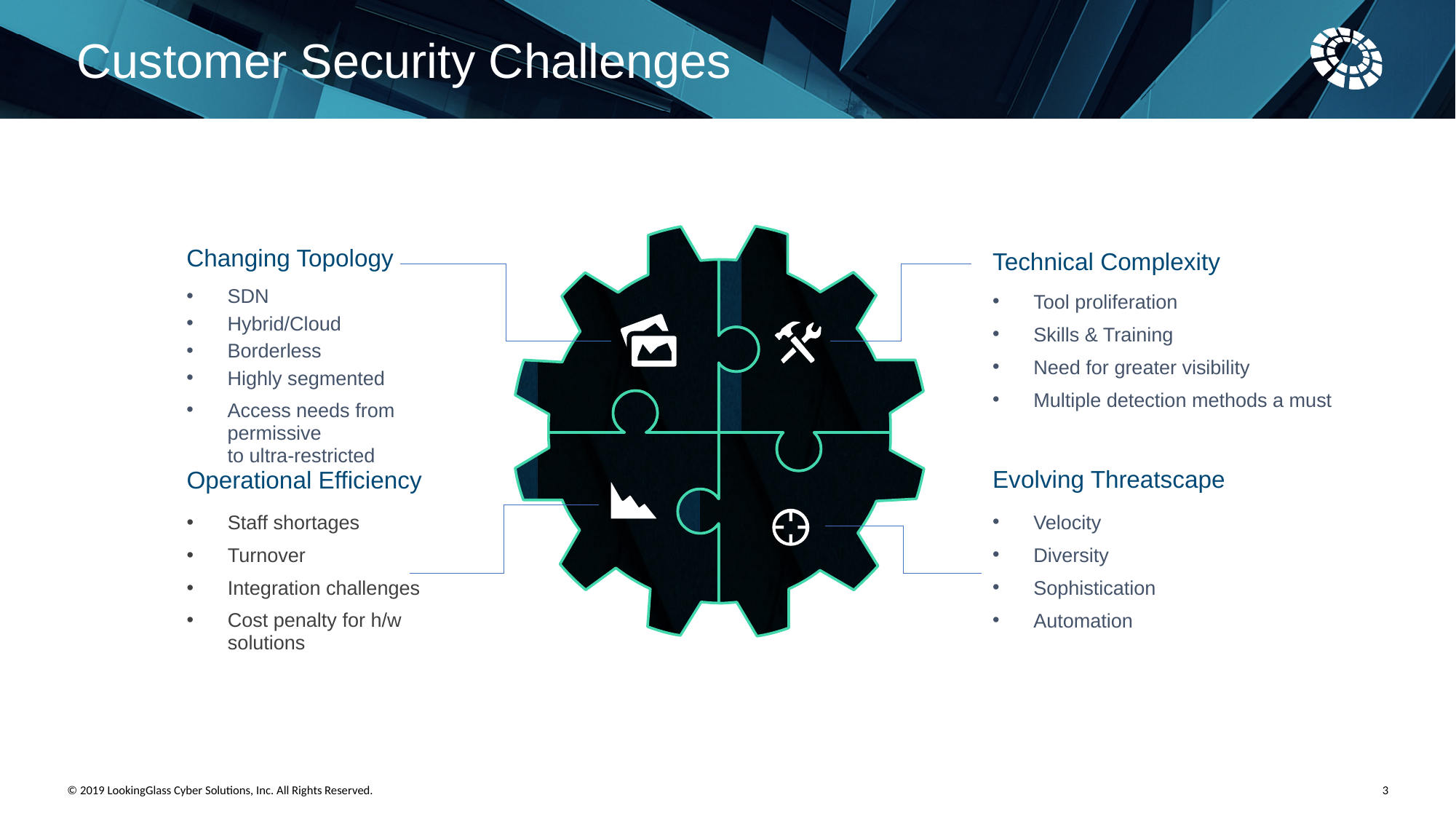

Customer Security Challenges

Changing Topology
Technical Complexity
SDN
Hybrid/Cloud
Borderless
Highly segmented
Access needs from permissive
to ultra-restricted
Tool proliferation
Skills & Training
Need for greater visibility
Multiple detection methods a must

Evolving Threatscape
Operational Efficiency

Velocity
Diversity
Sophistication
Automation
Staff shortages
Turnover
Integration challenges
Cost penalty for h/w solutions